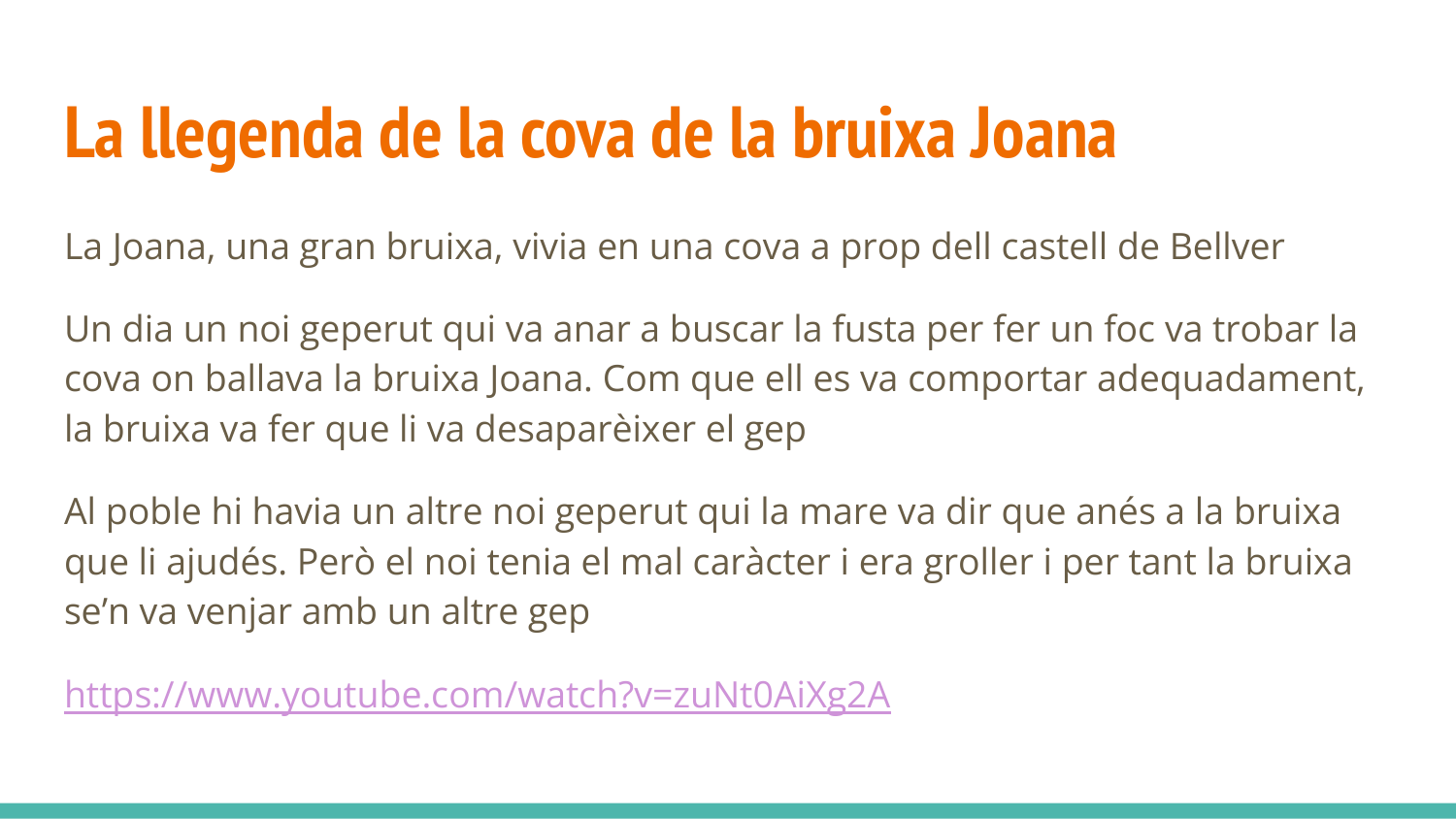

# La llegenda de la cova de la bruixa Joana
La Joana, una gran bruixa, vivia en una cova a prop dell castell de Bellver
Un dia un noi geperut qui va anar a buscar la fusta per fer un foc va trobar la cova on ballava la bruixa Joana. Com que ell es va comportar adequadament, la bruixa va fer que li va desaparèixer el gep
Al poble hi havia un altre noi geperut qui la mare va dir que anés a la bruixa que li ajudés. Però el noi tenia el mal caràcter i era groller i per tant la bruixa se’n va venjar amb un altre gep
https://www.youtube.com/watch?v=zuNt0AiXg2A